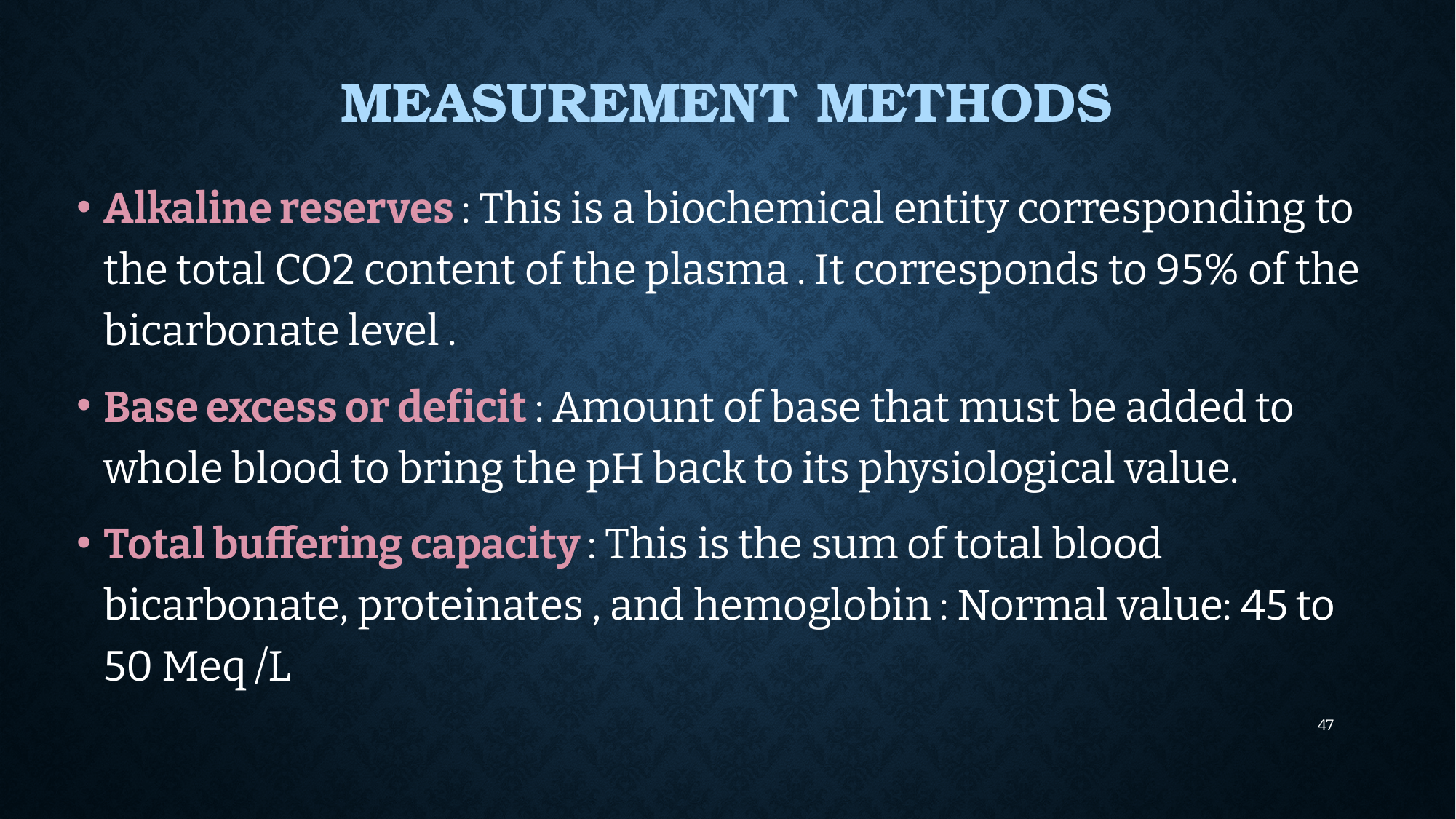

# Measurement methods
Alkaline reserves : This is a biochemical entity corresponding to the total CO2 content of the plasma . It corresponds to 95% of the bicarbonate level .
Base excess or deficit : Amount of base that must be added to whole blood to bring the pH back to its physiological value.
Total buffering capacity : This is the sum of total blood bicarbonate, proteinates , and hemoglobin : Normal value: 45 to 50 Meq /L
47